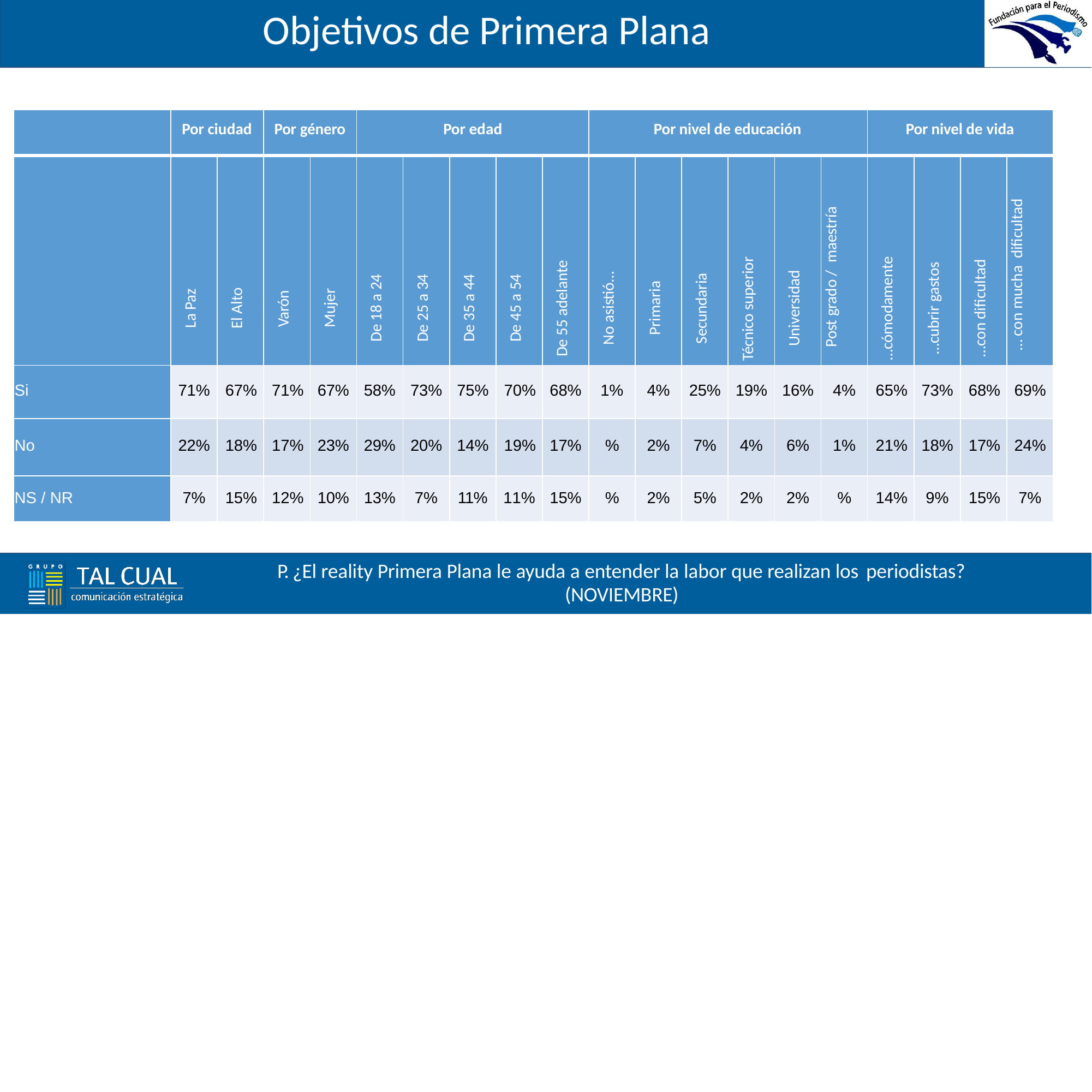

# Objetivos de Primera Plana

|  | Por ciudad |  | Por género |  | Por edad |  |  |  |  | Por nivel de educación |  |  |  |  |  | Por nivel de vida |  |  |  |
| --- | --- | --- | --- | --- | --- | --- | --- | --- | --- | --- | --- | --- | --- | --- | --- | --- | --- | --- | --- |
|  | La Paz | El Alto | Varón | Mujer | De 18 a 24 | De 25 a 34 | De 35 a 44 | De 45 a 54 | De 55 adelante | No asistió… | Primaria | Secundaria | Técnico superior | Universidad | Post grado / maestría | …cómodamente | …cubrir gastos | …con dificultad | … con mucha dificultad |
| Si | 71% | 67% | 71% | 67% | 58% | 73% | 75% | 70% | 68% | 1% | 4% | 25% | 19% | 16% | 4% | 65% | 73% | 68% | 69% |
| No | 22% | 18% | 17% | 23% | 29% | 20% | 14% | 19% | 17% | % | 2% | 7% | 4% | 6% | 1% | 21% | 18% | 17% | 24% |
| NS / NR | 7% | 15% | 12% | 10% | 13% | 7% | 11% | 11% | 15% | % | 2% | 5% | 2% | 2% | % | 14% | 9% | 15% | 7% |

P. ¿El reality Primera Plana le ayuda a entender la labor que realizan los periodistas?
(NOVIEMBRE)